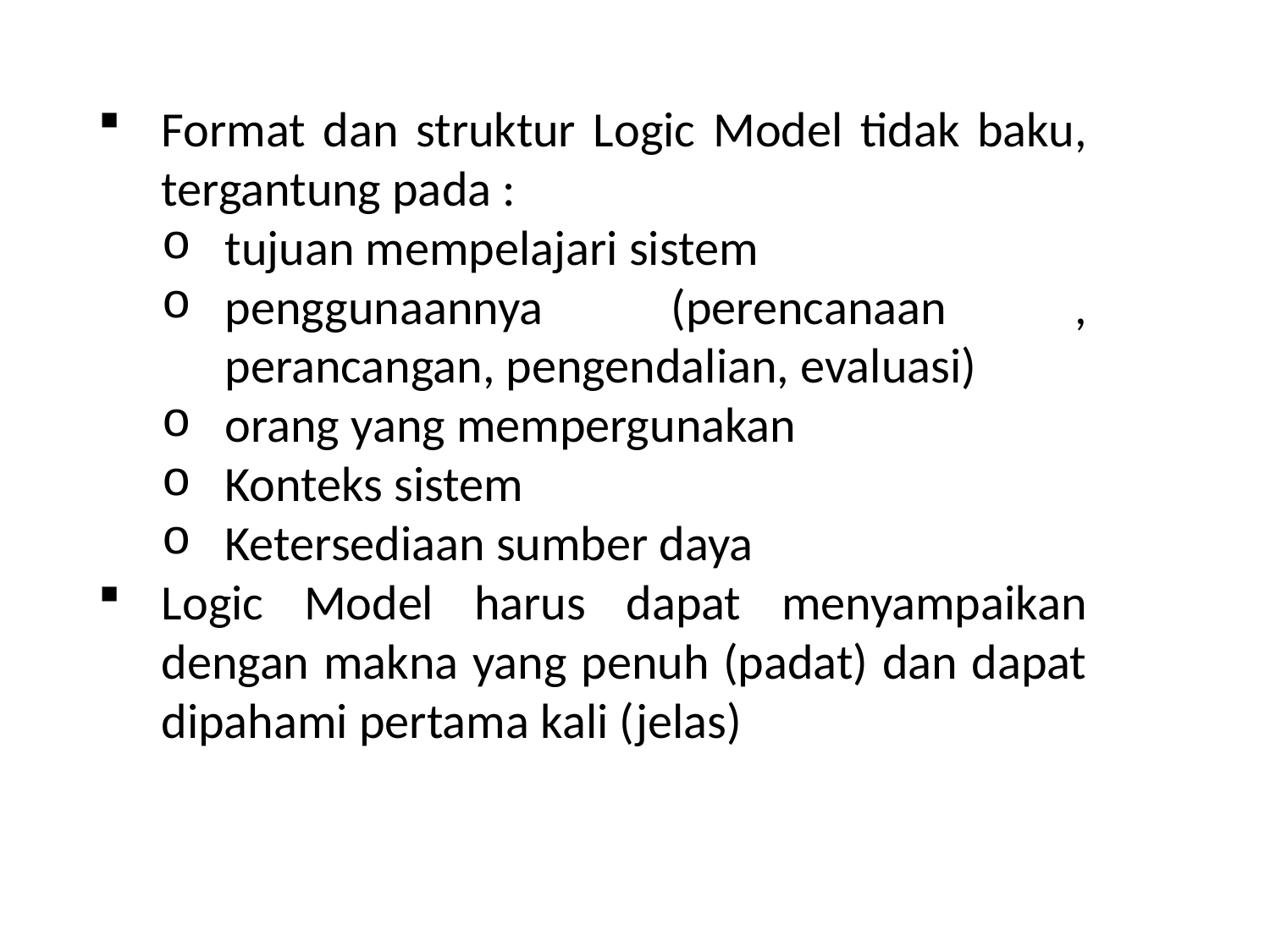

Format dan struktur Logic Model tidak baku, tergantung pada :
tujuan mempelajari sistem
penggunaannya (perencanaan , perancangan, pengendalian, evaluasi)
orang yang mempergunakan
Konteks sistem
Ketersediaan sumber daya
Logic Model harus dapat menyampaikan dengan makna yang penuh (padat) dan dapat dipahami pertama kali (jelas)